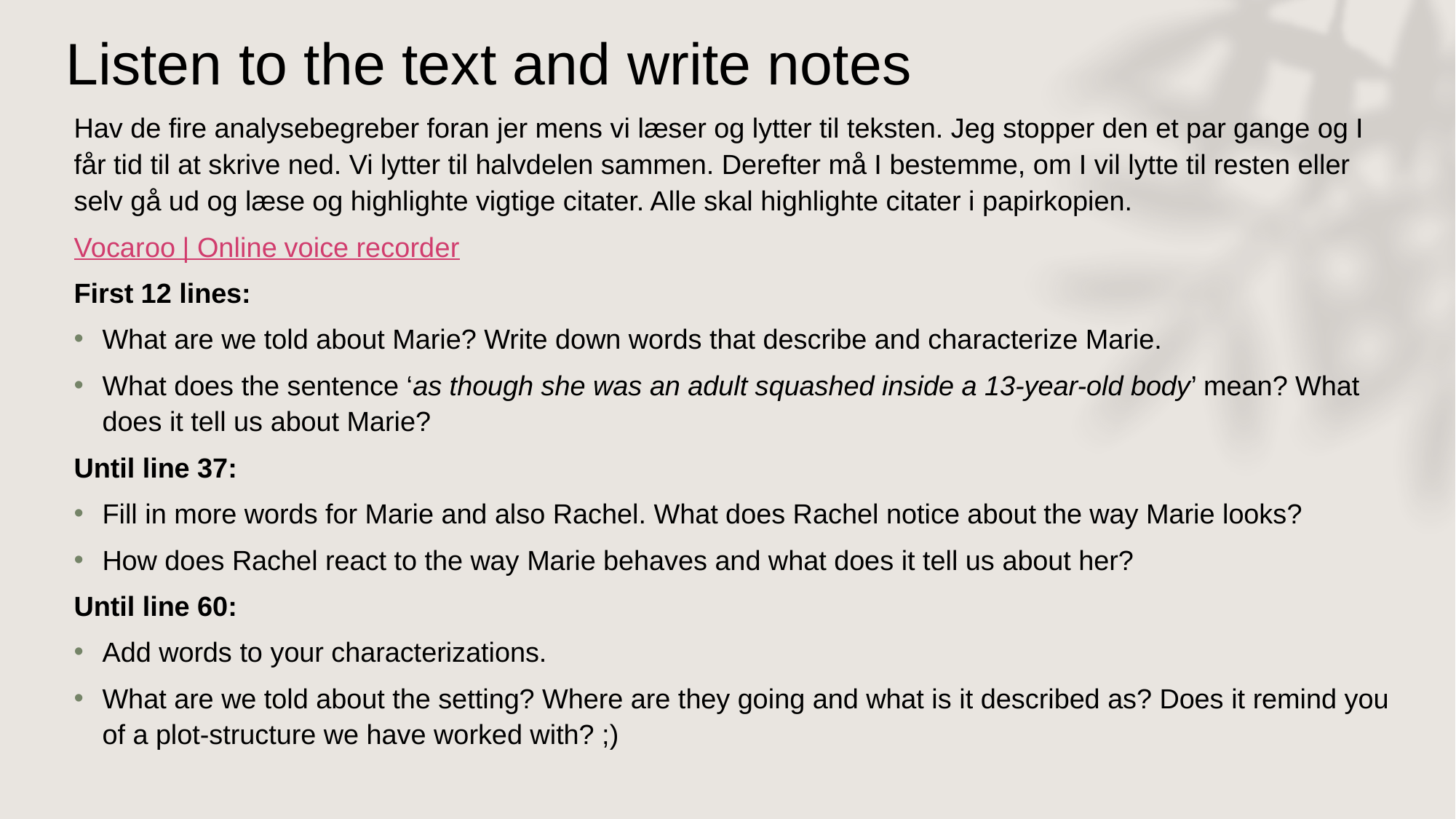

# Listen to the text and write notes
Hav de fire analysebegreber foran jer mens vi læser og lytter til teksten. Jeg stopper den et par gange og I får tid til at skrive ned. Vi lytter til halvdelen sammen. Derefter må I bestemme, om I vil lytte til resten eller selv gå ud og læse og highlighte vigtige citater. Alle skal highlighte citater i papirkopien.
Vocaroo | Online voice recorder
First 12 lines:
What are we told about Marie? Write down words that describe and characterize Marie.
What does the sentence ‘as though she was an adult squashed inside a 13-year-old body’ mean? What does it tell us about Marie?
Until line 37:
Fill in more words for Marie and also Rachel. What does Rachel notice about the way Marie looks?
How does Rachel react to the way Marie behaves and what does it tell us about her?
Until line 60:
Add words to your characterizations.
What are we told about the setting? Where are they going and what is it described as? Does it remind you of a plot-structure we have worked with? ;)